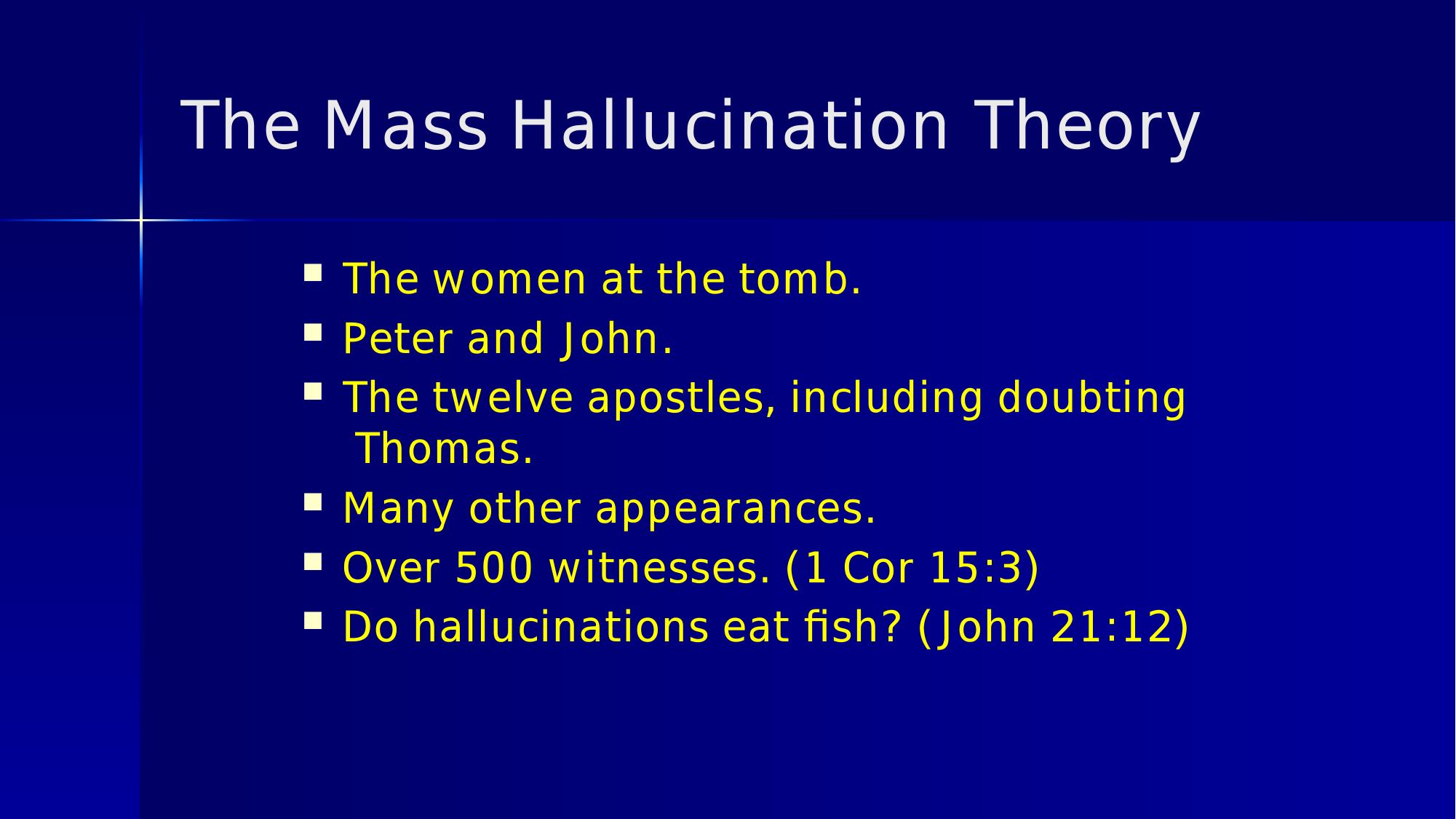

# The Mass Hallucination Theory
The women at the tomb.
Peter and John.
The twelve apostles, including doubting  Thomas.
Many other appearances.
Over 500 witnesses. (1 Cor 15:3)
Do hallucinations eat fish? (John 21:12)